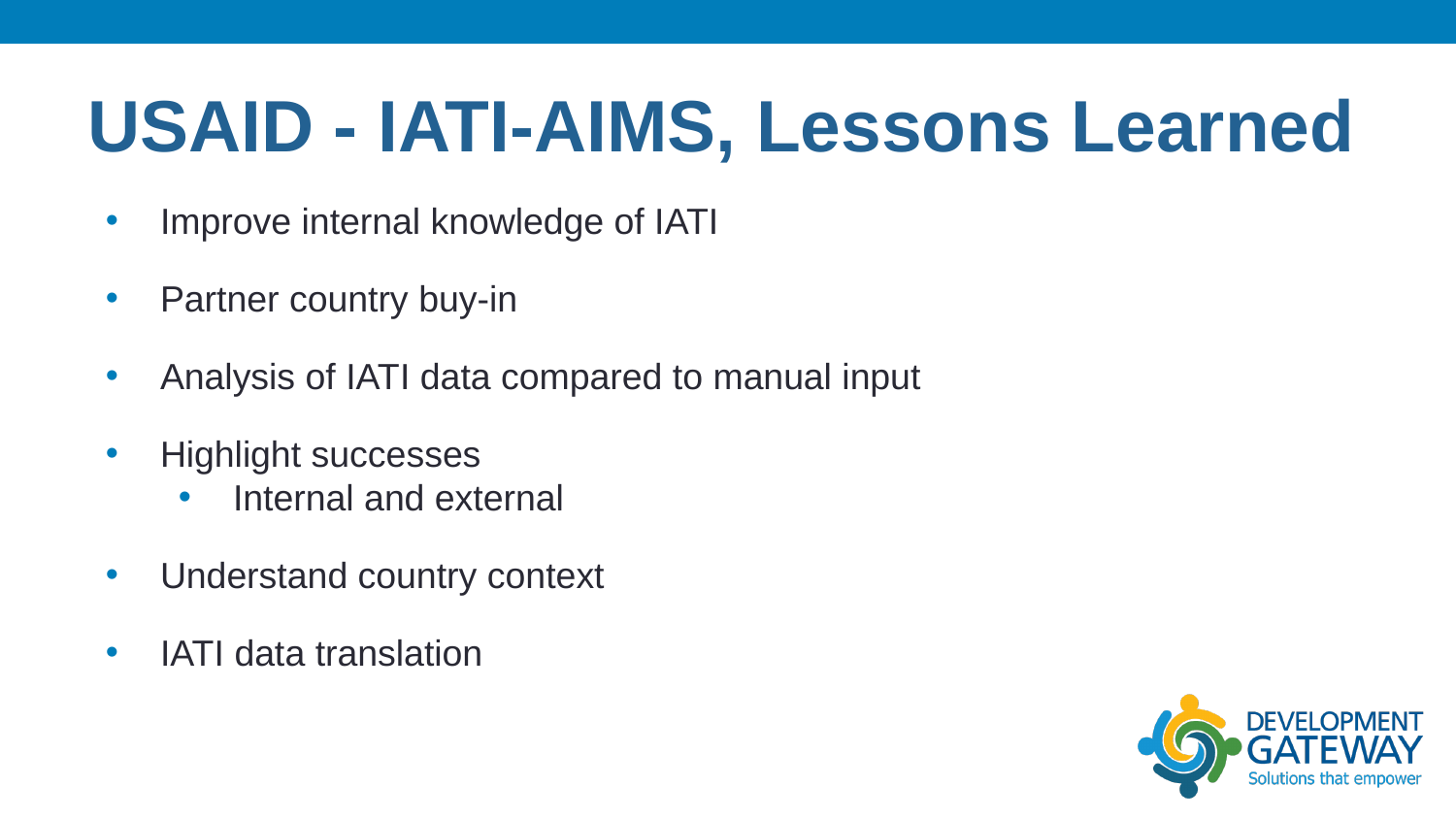

# USAID - IATI-AIMS, Lessons Learned

Improve internal knowledge of IATI

Partner country buy-in

Analysis of IATI data compared to manual input

Highlight successes
Internal and external

Understand country context

IATI data translation